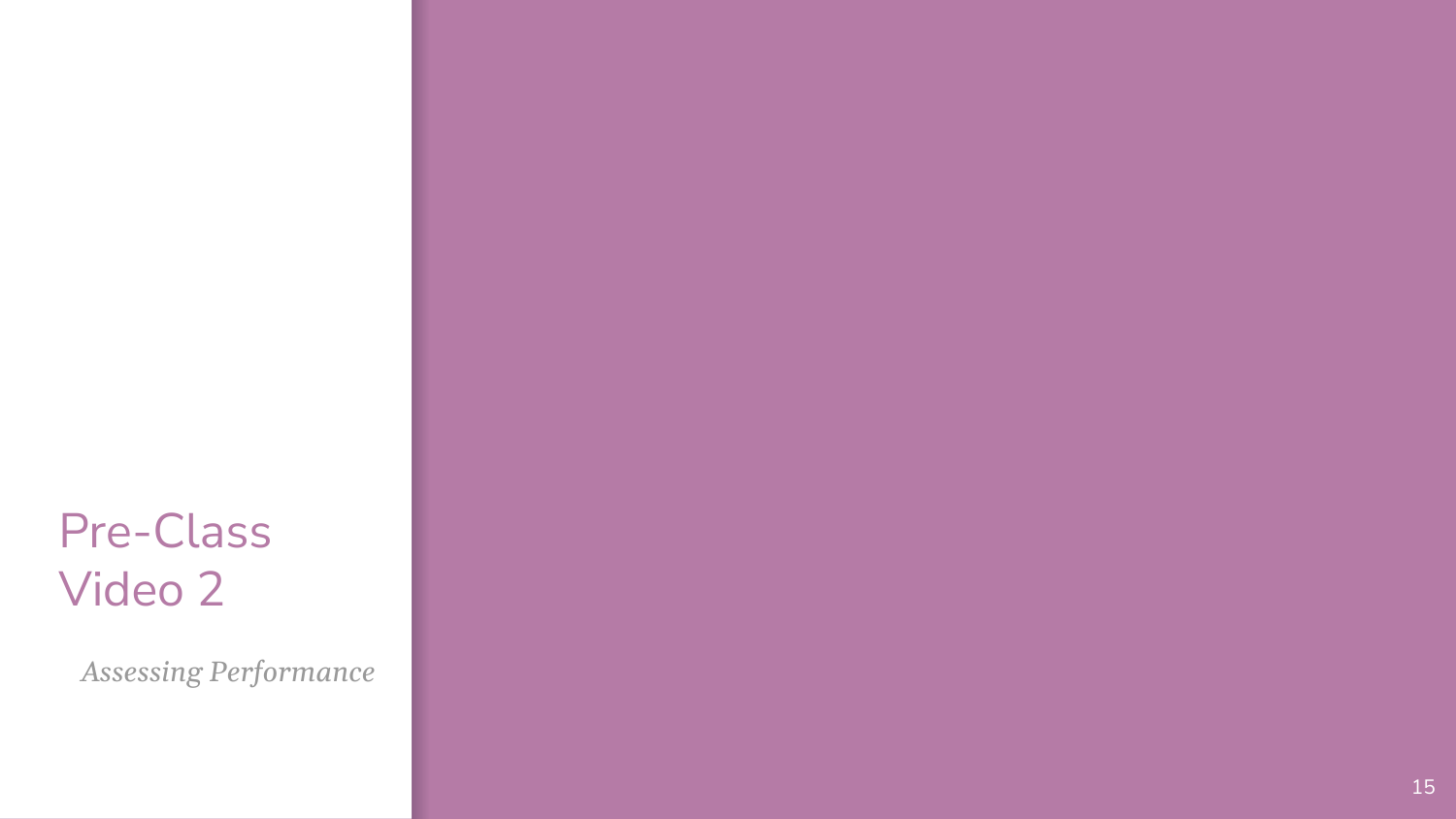

# Pre-Class Video 2
Assessing Performance
15